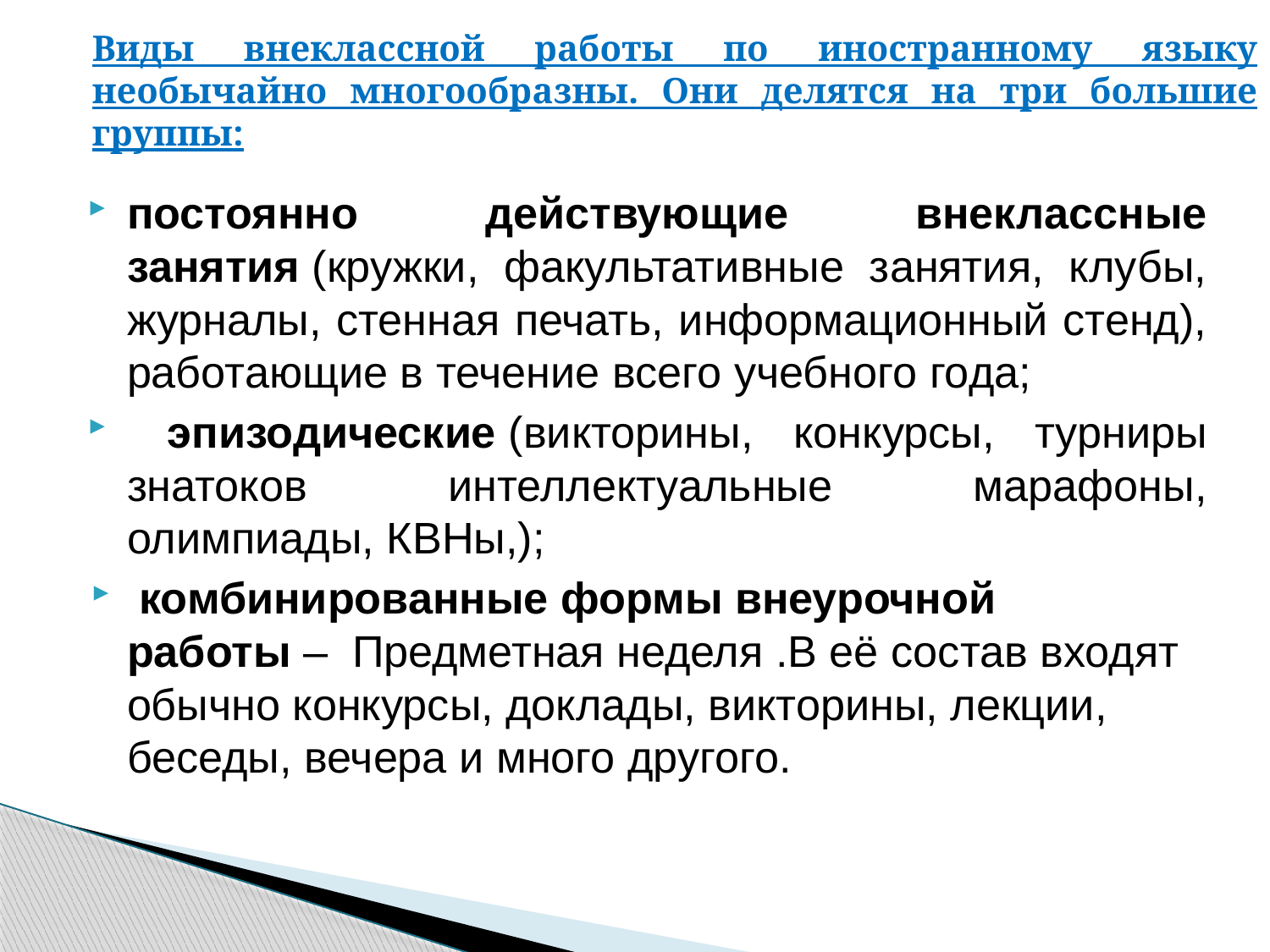

Виды внеклассной работы по иностранному языку необычайно многообразны. Они делятся на три большие группы:
постоянно действующие внеклассные занятия (кружки, факультативные занятия, клубы, журналы, стенная печать, информационный стенд), работающие в течение всего учебного года;
 эпизодические (викторины, конкурсы, турниры знатоков интеллектуальные марафоны, олимпиады, КВНы,);
 комбинированные формы внеурочной работы –  Предметная неделя .В её состав входят обычно конкурсы, доклады, викторины, лекции, беседы, вечера и много другого.